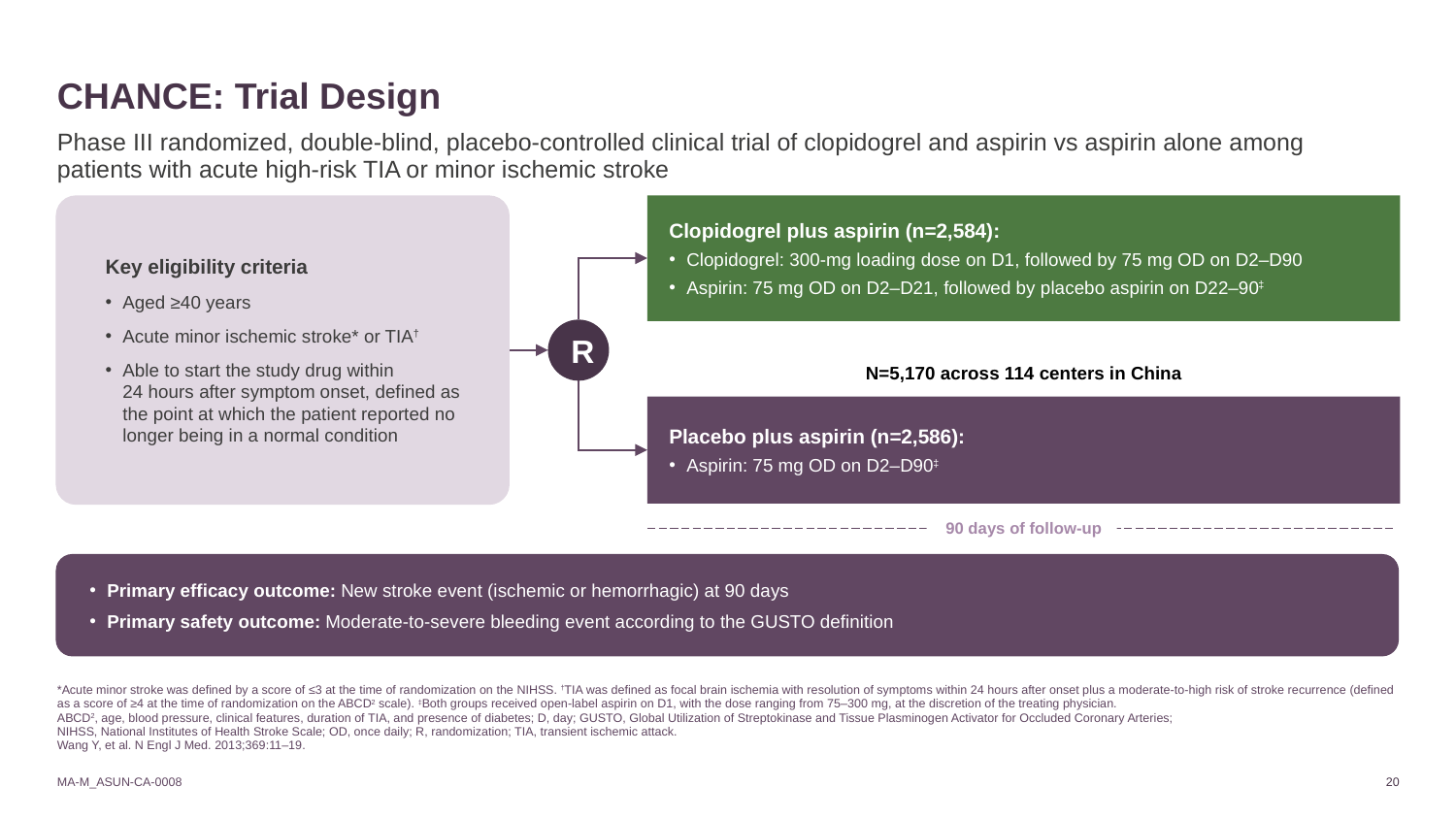

# CHANCE: Trial Design
Phase III randomized, double-blind, placebo-controlled clinical trial of clopidogrel and aspirin vs aspirin alone among patients with acute high-risk TIA or minor ischemic stroke

Clopidogrel plus aspirin (n=2,584):
Clopidogrel: 300-mg loading dose on D1, followed by 75 mg OD on D2–D90
Aspirin: 75 mg OD on D2–D21, followed by placebo aspirin on D22–90‡
Key eligibility criteria
Aged ≥40 years
Acute minor ischemic stroke* or TIA†
Able to start the study drug within 24 hours after symptom onset, defined as the point at which the patient reported no longer being in a normal condition
R
N=5,170 across 114 centers in China
Placebo plus aspirin (n=2,586):
Aspirin: 75 mg OD on D2–D90‡
 90 days of follow-up
Primary efficacy outcome: New stroke event (ischemic or hemorrhagic) at 90 days
Primary safety outcome: Moderate-to-severe bleeding event according to the GUSTO definition
*Acute minor stroke was defined by a score of ≤3 at the time of randomization on the NIHSS. †TIA was defined as focal brain ischemia with resolution of symptoms within 24 hours after onset plus a moderate-to-high risk of stroke recurrence (defined as a score of ≥4 at the time of randomization on the ABCD2 scale). ‡Both groups received open-label aspirin on D1, with the dose ranging from 75–300 mg, at the discretion of the treating physician.
ABCD2, age, blood pressure, clinical features, duration of TIA, and presence of diabetes; D, day; GUSTO, Global Utilization of Streptokinase and Tissue Plasminogen Activator for Occluded Coronary Arteries;
NIHSS, National Institutes of Health Stroke Scale; OD, once daily; R, randomization; TIA, transient ischemic attack.
Wang Y, et al. N Engl J Med. 2013;369:11–19.